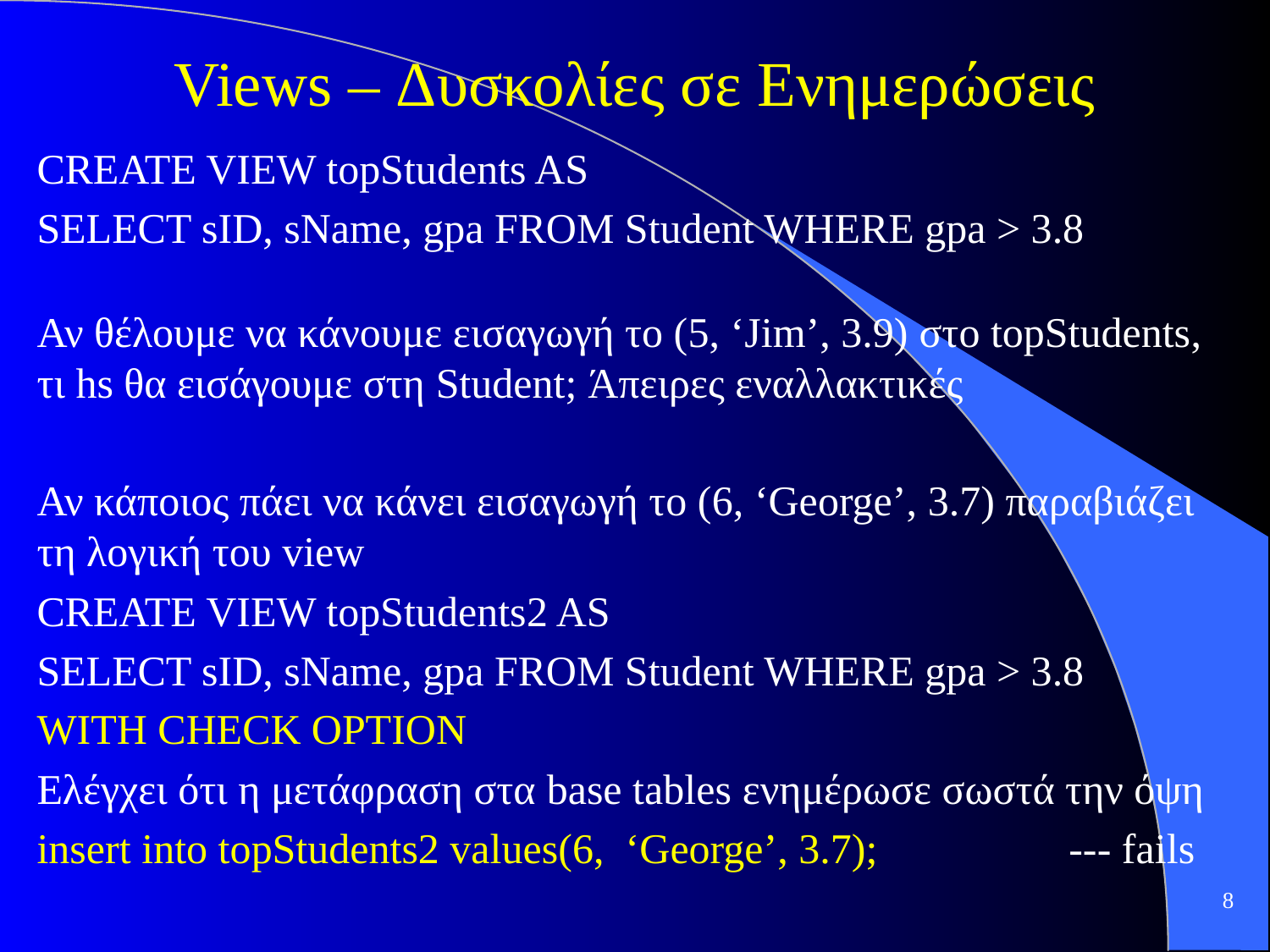

# Views – Δυσκολίες σε Ενημερώσεις
CREATE VIEW topStudents AS
SELECT sID, sName, gpa FROM Student WHERE gpa > 3.8

Αν θέλουμε να κάνουμε εισαγωγή το (5, ‘Jim’, 3.9) στο topStudents, τι hs θα εισάγουμε στη Student; Άπειρες εναλλακτικές

Αν κάποιος πάει να κάνει εισαγωγή το (6, ‘George’, 3.7) παραβιάζει τη λογική του view
CREATE VIEW topStudents2 AS
SELECT sID, sName, gpa FROM Student WHERE gpa > 3.8
WITH CHECK OPTION
Ελέγχει ότι η μετάφραση στα base tables ενημέρωσε σωστά την όψη
insert into topStudents2 values(6,  ‘George’, 3.7);                  --- fails